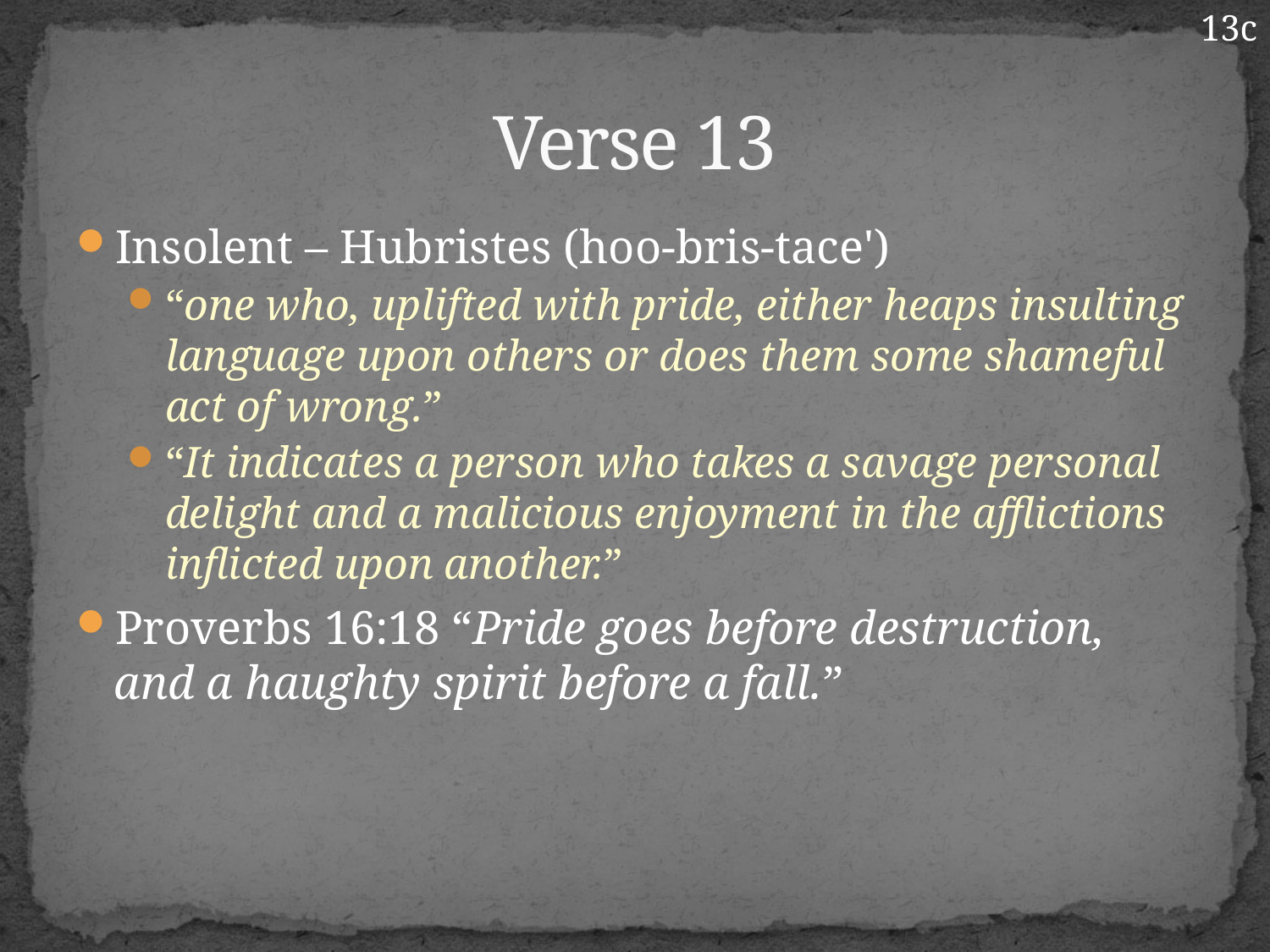

13c
# Verse 13
Insolent – Hubristes (hoo-bris-tace')
“one who, uplifted with pride, either heaps insulting language upon others or does them some shameful act of wrong.”
“It indicates a person who takes a savage personal delight and a malicious enjoyment in the afflictions inflicted upon another.”
Proverbs 16:18 “Pride goes before destruction, and a haughty spirit before a fall.”